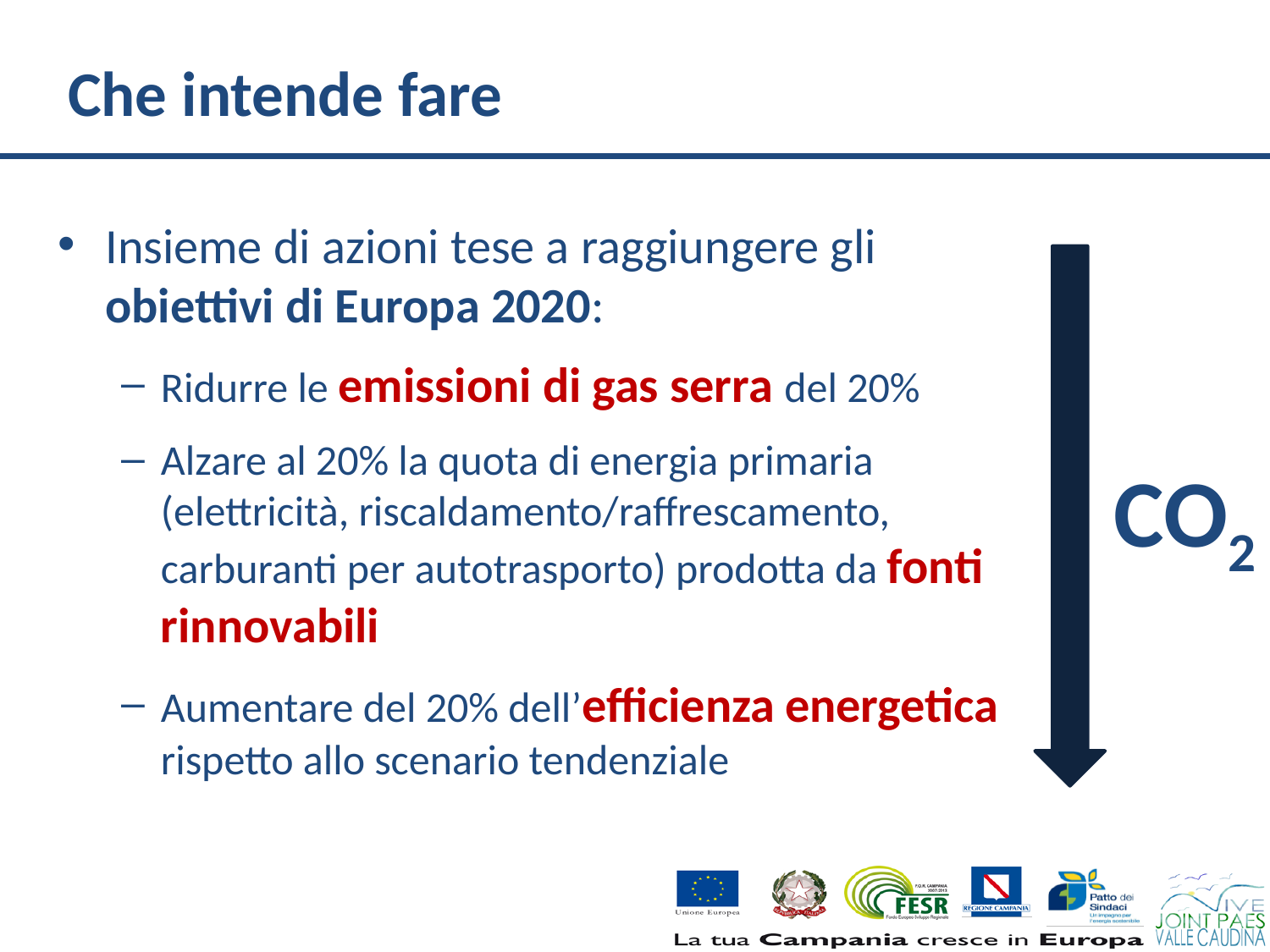

# Che intende fare
Insieme di azioni tese a raggiungere gli obiettivi di Europa 2020:
Ridurre le emissioni di gas serra del 20%
Alzare al 20% la quota di energia primaria (elettricità, riscaldamento/raffrescamento, carburanti per autotrasporto) prodotta da fonti rinnovabili
Aumentare del 20% dell’efficienza energetica rispetto allo scenario tendenziale

CO2